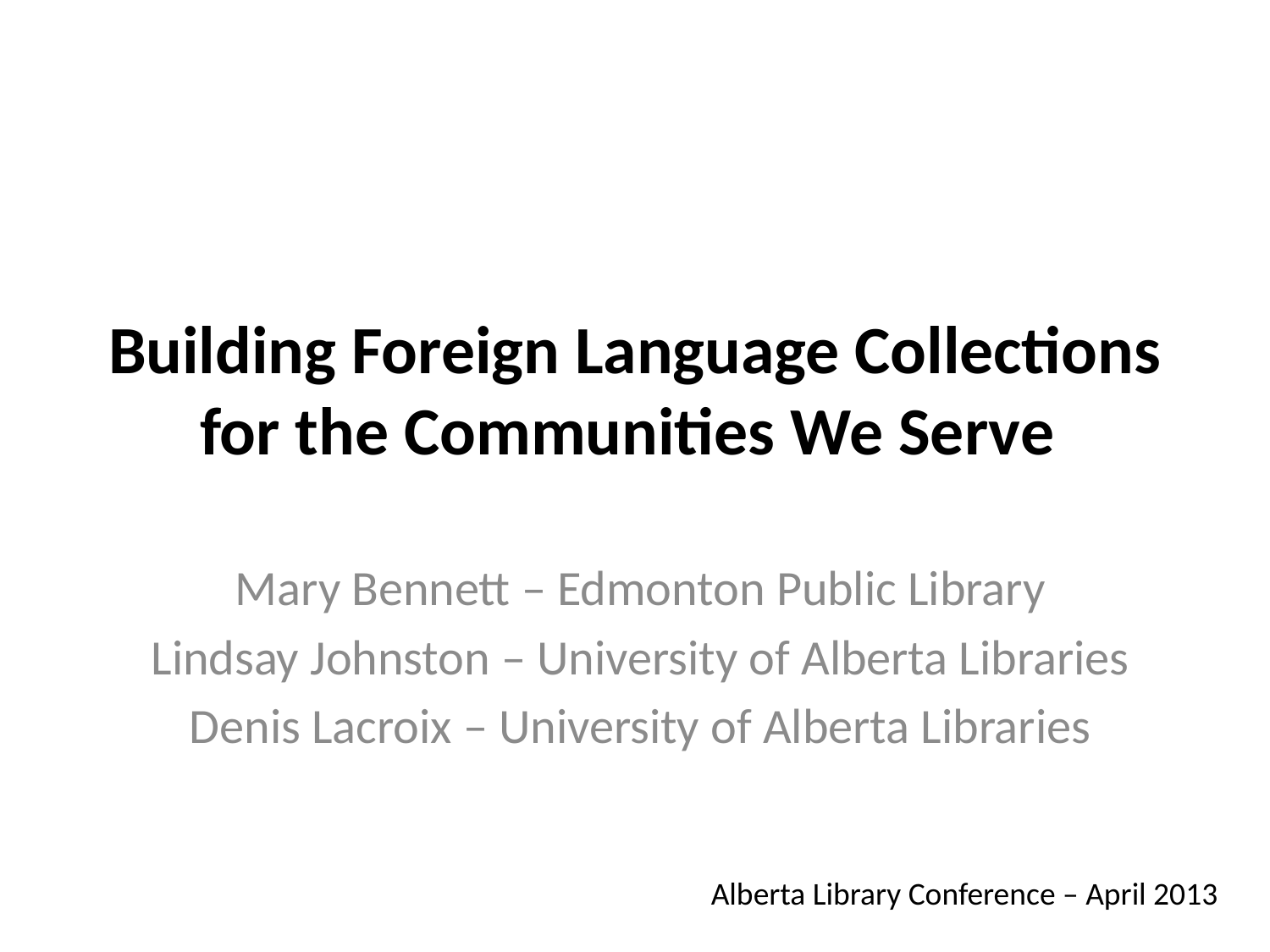

# Building Foreign Language Collections for the Communities We Serve
Mary Bennett – Edmonton Public Library
Lindsay Johnston – University of Alberta Libraries
Denis Lacroix – University of Alberta Libraries
Alberta Library Conference – April 2013